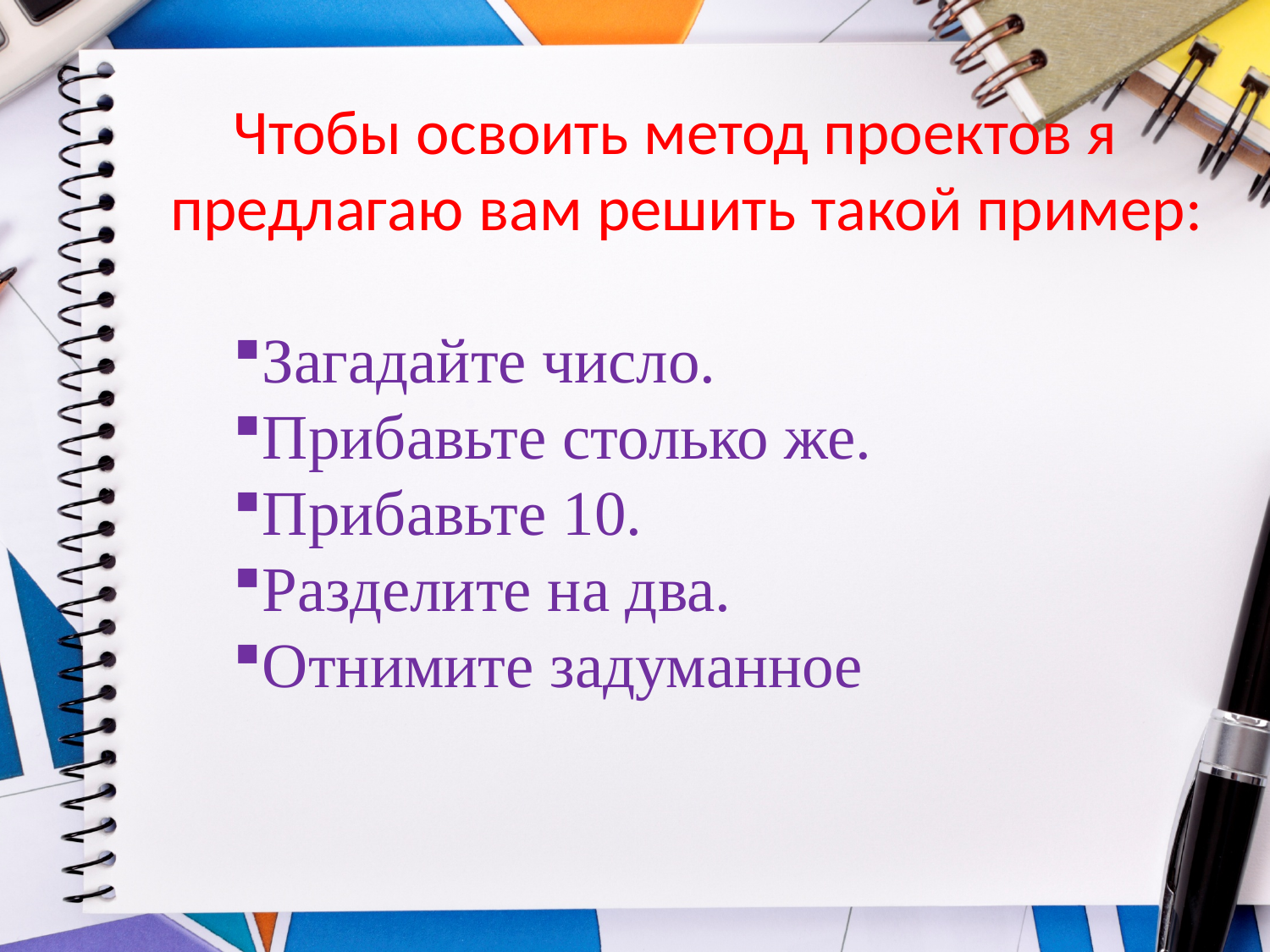

Чтобы освоить метод проектов я предлагаю вам решить такой пример:

Загадайте число.
Прибавьте столько же.
Прибавьте 10.
Разделите на два.
Отнимите задуманное